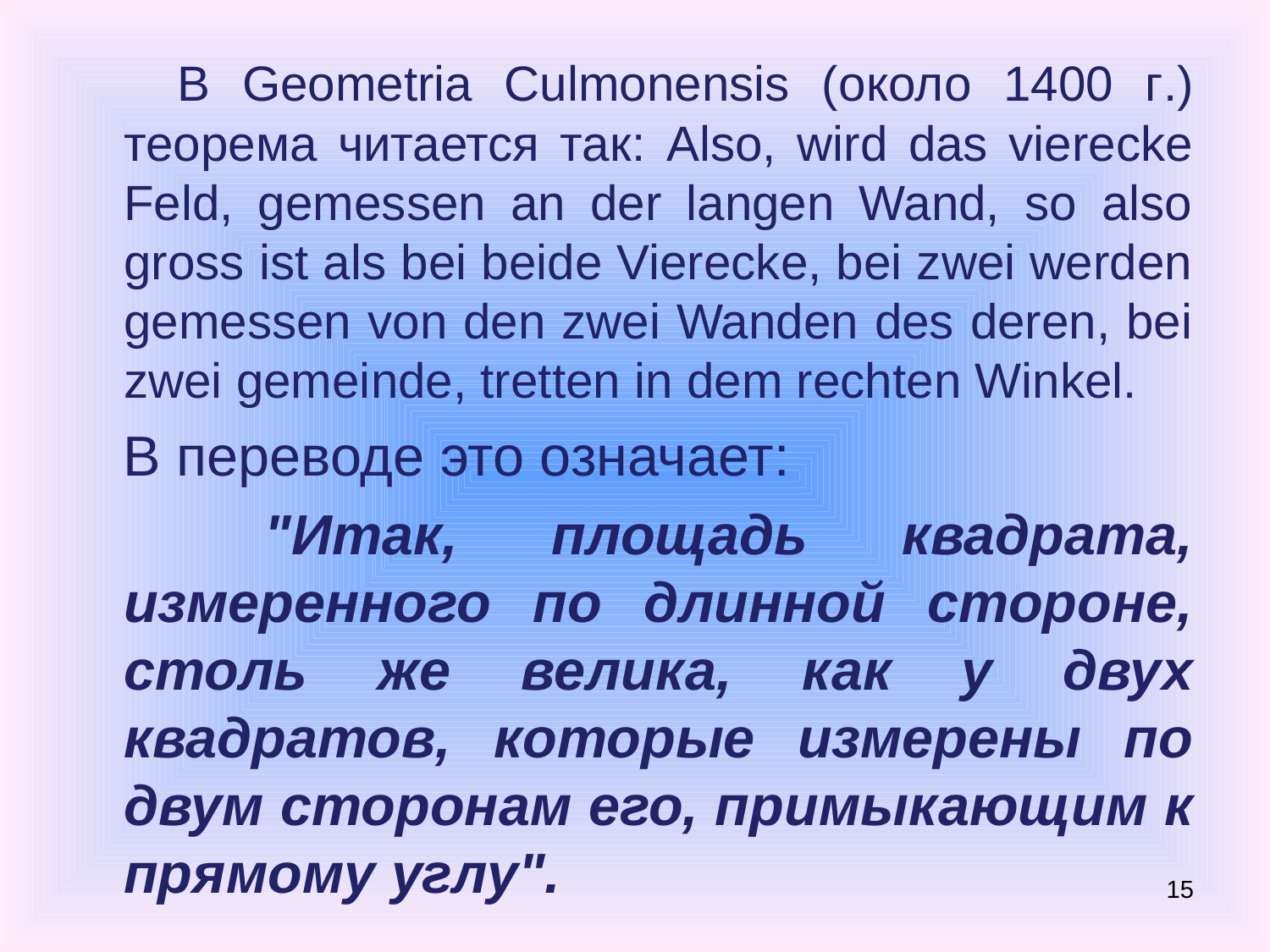

В Geometria Culmonensis (около 1400 г.) теорема читается так: Also, wird das vierecke Feld, gemessen an der langen Wand, so also gross ist als bei beide Vierecke, bei zwei werden gemessen von den zwei Wanden des deren, bei zwei gemeinde, tretten in dem rechten Winkel.
   В переводе это означает:
  "Итак, площадь квадрата, измеренного по длинной стороне, столь же велика, как у двух квадратов, которые измерены по двум сторонам его, примыкающим к прямому углу".

15